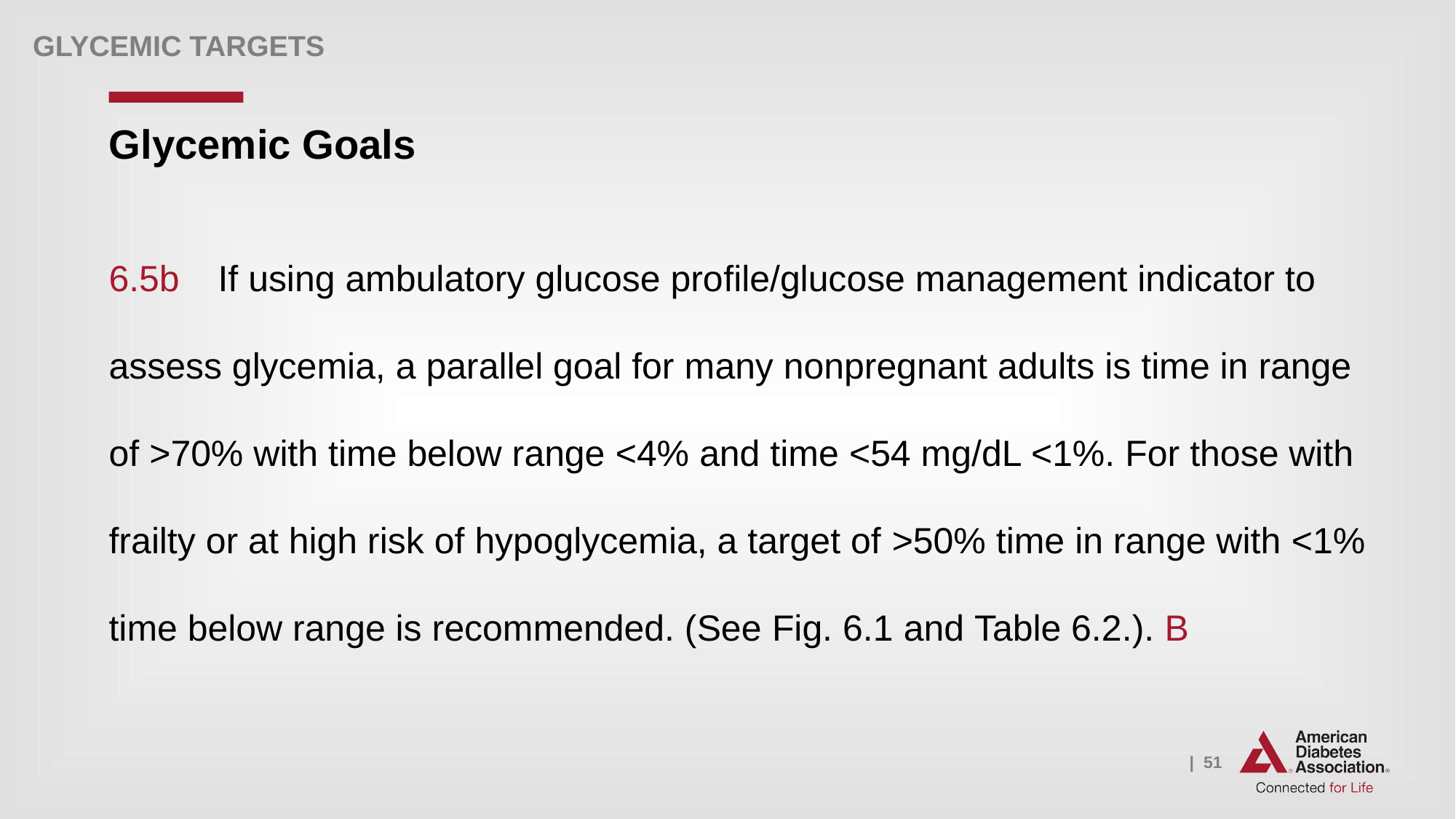

Glycemic targets
# Glycemic Goals
6.5b 	If using ambulatory glucose profile/glucose management indicator to assess glycemia, a parallel goal for many nonpregnant adults is time in range of >70% with time below range <4% and time <54 mg/dL <1%. For those with frailty or at high risk of hypoglycemia, a target of >50% time in range with <1% time below range is recommended. (See Fig. 6.1 and Table 6.2.). B